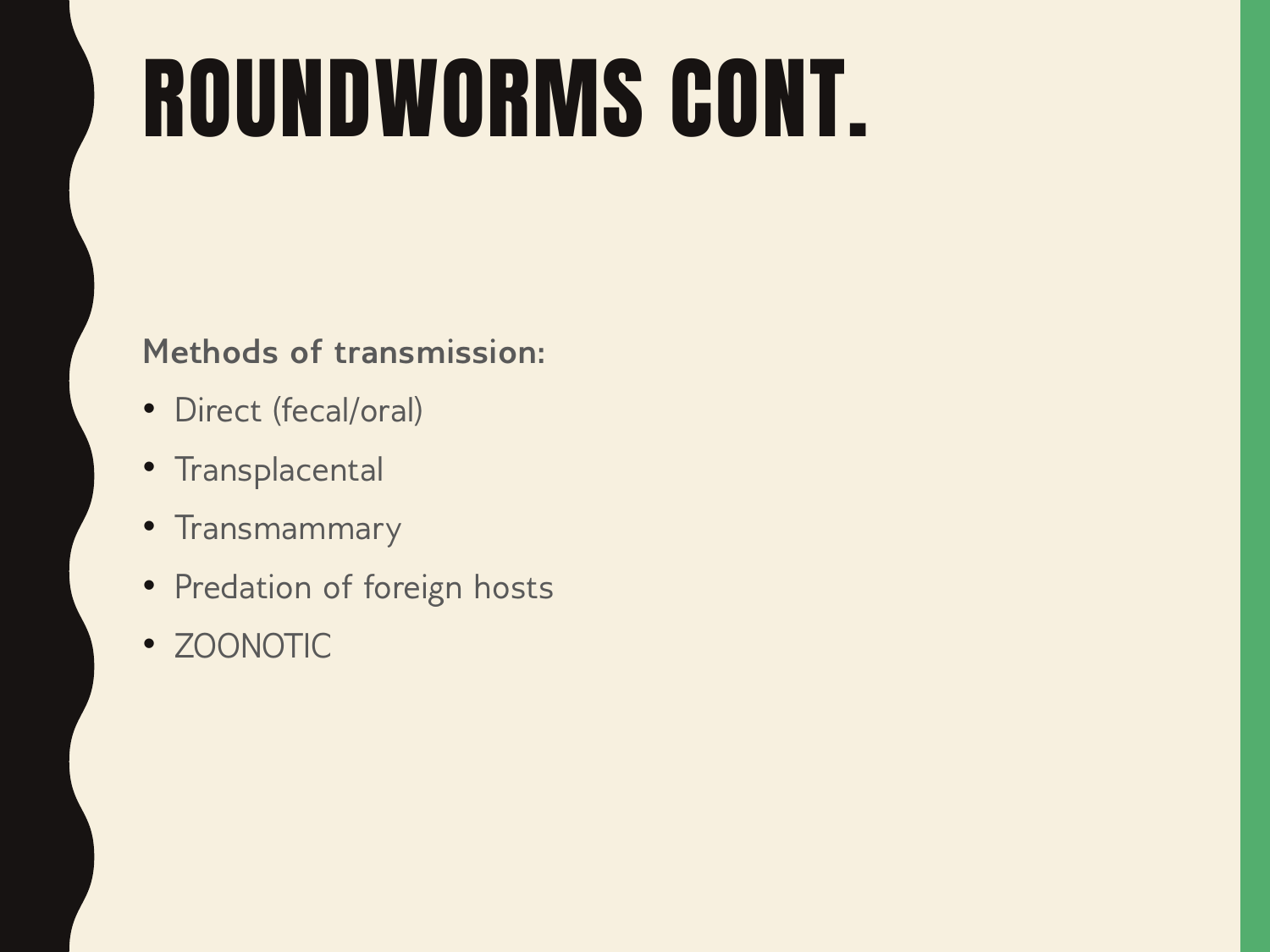

# Roundworms cont.
Methods of transmission:
Direct (fecal/oral)
Transplacental
Transmammary
Predation of foreign hosts
ZOONOTIC